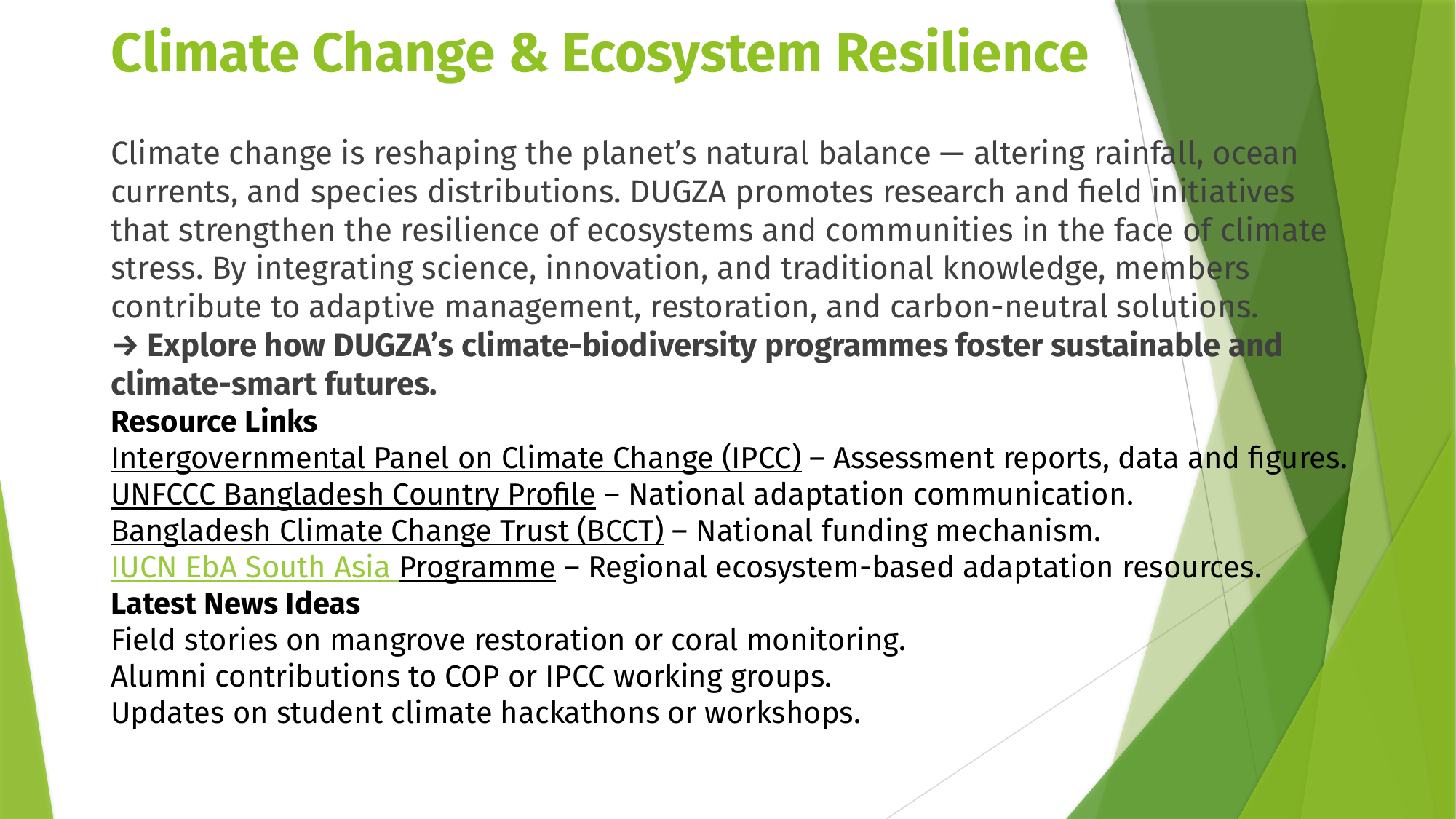

# Climate Change & Ecosystem Resilience
Climate change is reshaping the planet’s natural balance — altering rainfall, ocean currents, and species distributions. DUGZA promotes research and field initiatives that strengthen the resilience of ecosystems and communities in the face of climate stress. By integrating science, innovation, and traditional knowledge, members contribute to adaptive management, restoration, and carbon-neutral solutions.
→ Explore how DUGZA’s climate-biodiversity programmes foster sustainable and climate-smart futures.

Resource Links
Intergovernmental Panel on Climate Change (IPCC) – Assessment reports, data and figures.
UNFCCC Bangladesh Country Profile – National adaptation communication.
Bangladesh Climate Change Trust (BCCT) – National funding mechanism.
IUCN EbA South Asia Programme – Regional ecosystem-based adaptation resources.
Latest News Ideas
Field stories on mangrove restoration or coral monitoring.
Alumni contributions to COP or IPCC working groups.
Updates on student climate hackathons or workshops.